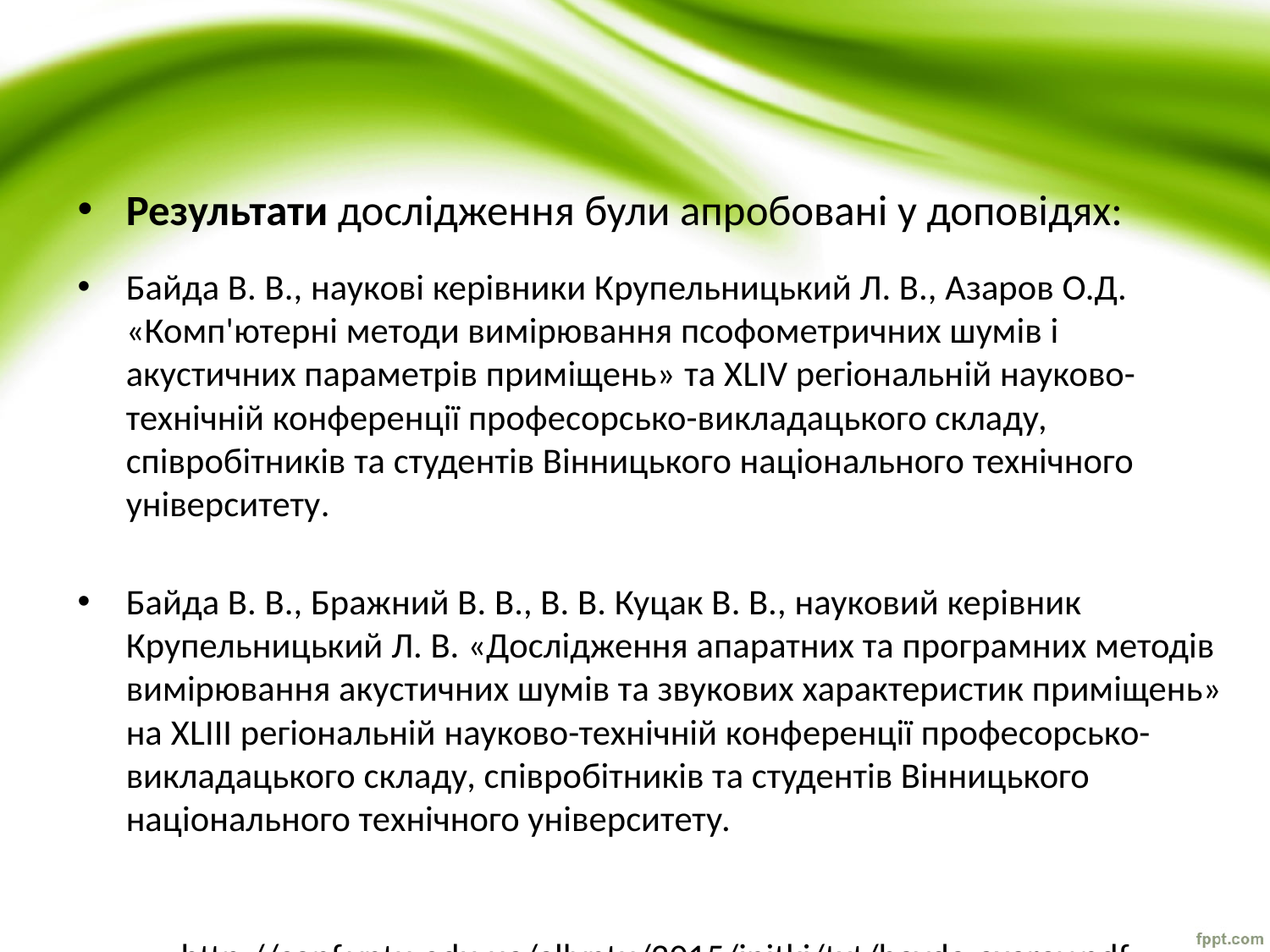

Результати дослідження були апробовані у доповідях:

Байда В. В., наукові керівники Крупельницький Л. В., Азаров О.Д. «Комп'ютерні методи вимірювання псофометричних шумів і акустичних параметрів приміщень» та XLIV регіональній науково-технічній конференції професорсько-викладацького складу, співробітників та студентів Вінницького національного технічного університету.

Байда В. В., Бражний В. В., В. В. Куцак В. В., науковий керівник Крупельницький Л. В. «Дослідження апаратних та програмних методів вимірювання акустичних шумів та звукових характеристик приміщень» на XLIII регіональній науково-технічній конференції професорсько-викладацького складу, співробітників та студентів Вінницького національного технічного університету.

http://conf.vntu.edu.ua/allvntu/2015/initki/txt/bayda-axarov.pdf